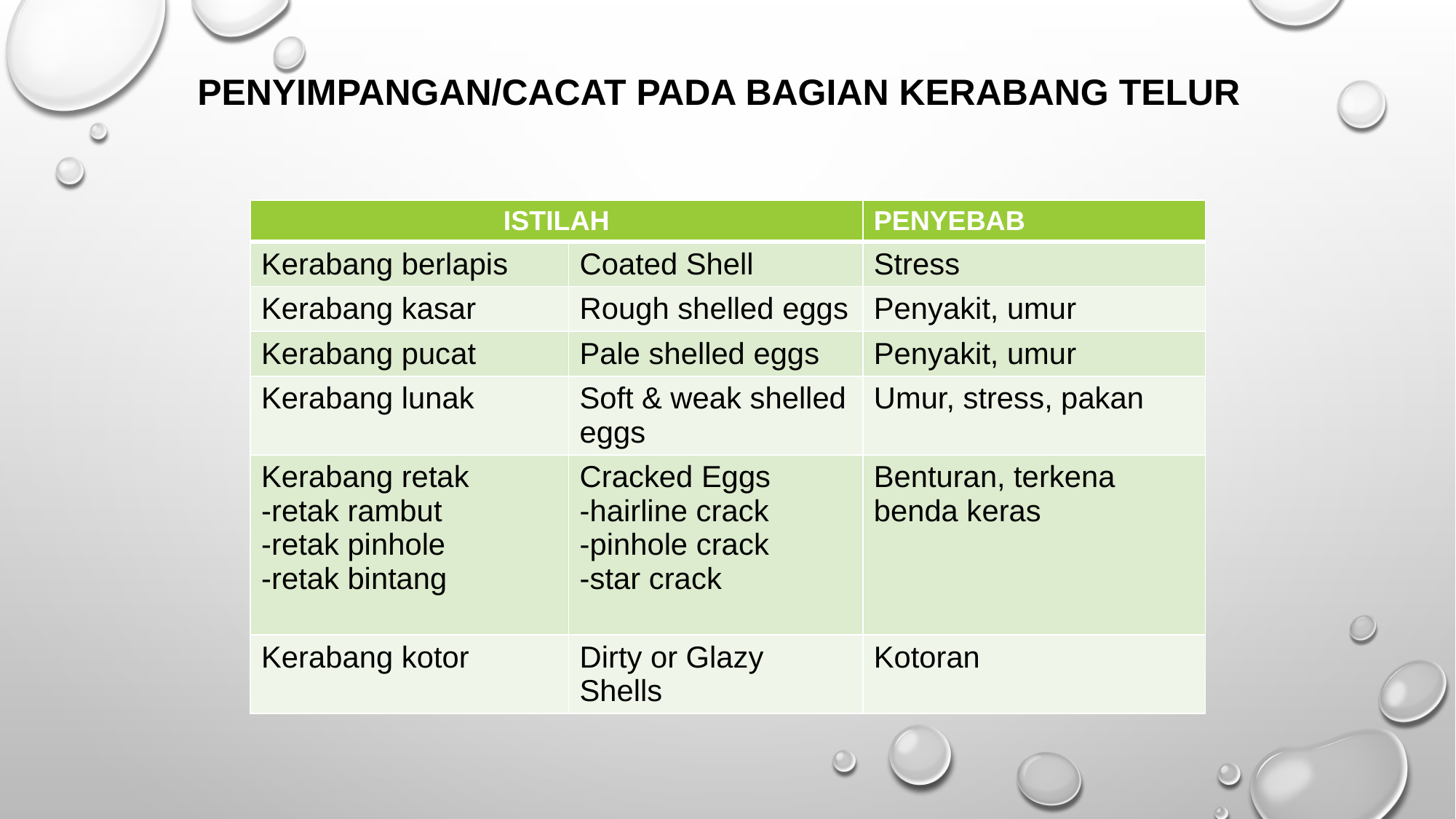

PENYIMPANGAN/CACAT PADA BAGIAN KERABANG TELUR
| ISTILAH |  | PENYEBAB |
| --- | --- | --- |
| Kerabang berlapis | Coated Shell | Stress |
| Kerabang kasar | Rough shelled eggs | Penyakit, umur |
| Kerabang pucat | Pale shelled eggs | Penyakit, umur |
| Kerabang lunak | Soft & weak shelled eggs | Umur, stress, pakan |
| Kerabang retak -retak rambut -retak pinhole -retak bintang | Cracked Eggs -hairline crack -pinhole crack -star crack | Benturan, terkena benda keras |
| Kerabang kotor | Dirty or Glazy Shells | Kotoran |